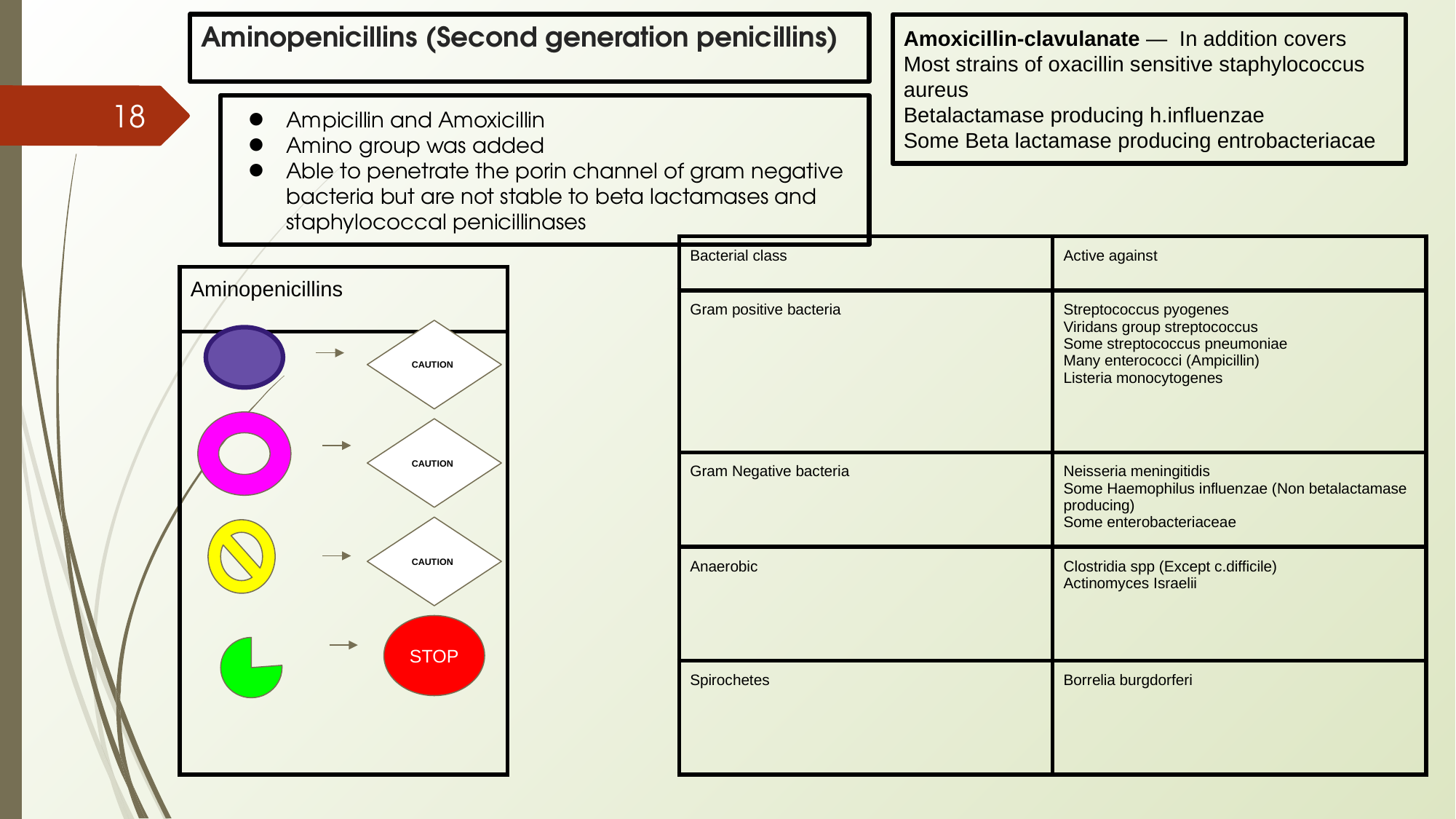

# Aminopenicillins (Second generation penicillins)
Amoxicillin-clavulanate —  In addition covers
Most strains of oxacillin sensitive staphylococcus aureus
Betalactamase producing h.influenzae
Some Beta lactamase producing entrobacteriacae
18
Ampicillin and Amoxicillin
Amino group was added
Able to penetrate the porin channel of gram negative bacteria but are not stable to beta lactamases and staphylococcal penicillinases
| Bacterial class | Active against |
| --- | --- |
| Gram positive bacteria | Streptococcus pyogenes Viridans group streptococcus Some streptococcus pneumoniae Many enterococci (Ampicillin) Listeria monocytogenes |
| Gram Negative bacteria | Neisseria meningitidis Some Haemophilus influenzae (Non betalactamase producing) Some enterobacteriaceae |
| Anaerobic | Clostridia spp (Except c.difficile) Actinomyces Israelii |
| Spirochetes | Borrelia burgdorferi |
| Aminopenicillins |
| --- |
|  |
CAUTION

CAUTION
CAUTION

STOP